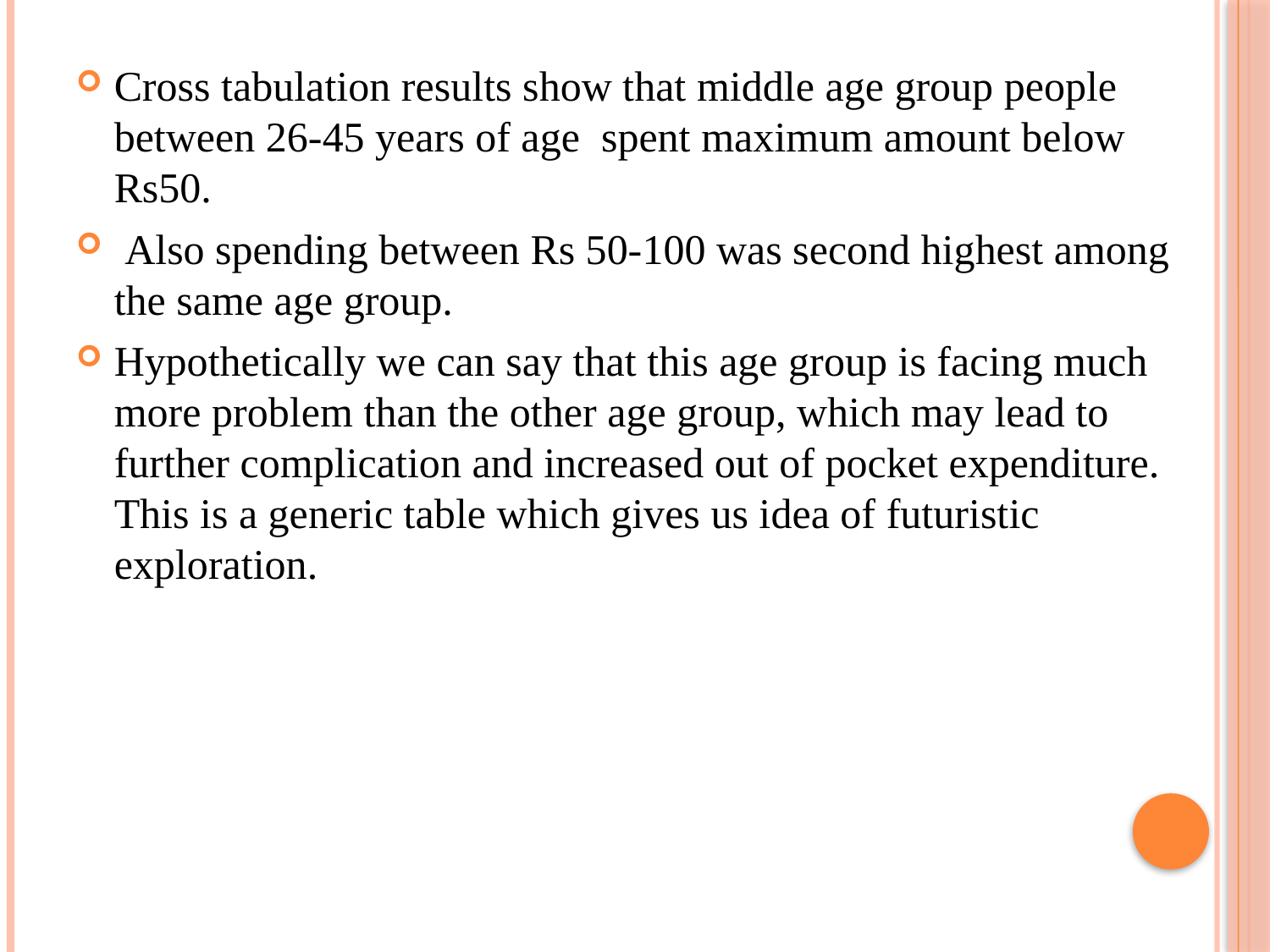

Cross tabulation results show that middle age group people between 26-45 years of age  spent maximum amount below Rs50.
 Also spending between Rs 50-100 was second highest among the same age group.
Hypothetically we can say that this age group is facing much more problem than the other age group, which may lead to further complication and increased out of pocket expenditure.  This is a generic table which gives us idea of futuristic exploration.